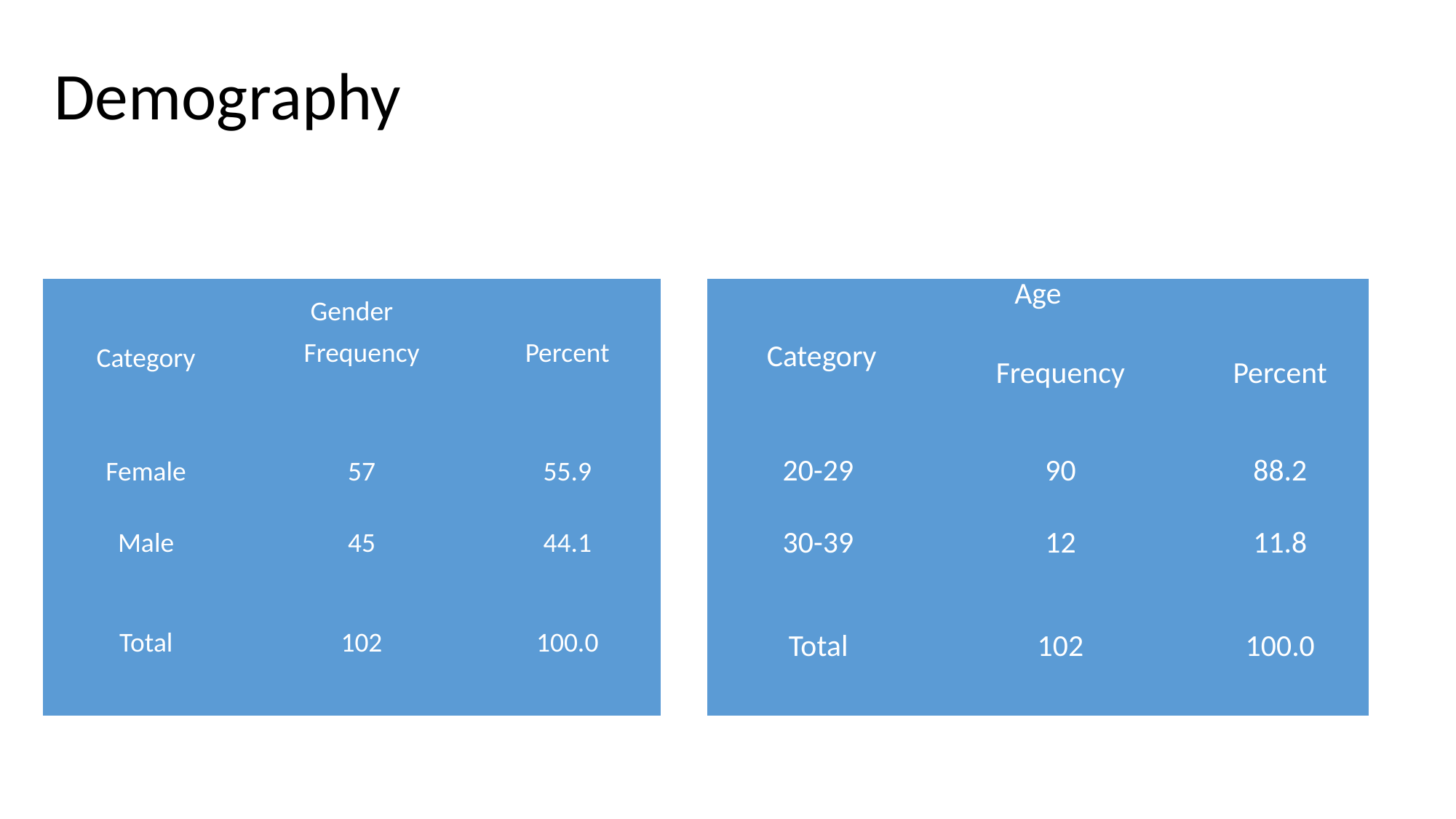

# Demography
| Gender |  |  |
| --- | --- | --- |
| Category | Frequency | Percent |
| Female | 57 | 55.9 |
| Male | 45 | 44.1 |
| Total | 102 | 100.0 |
| Age |  |  |
| --- | --- | --- |
| Category | Frequency | Percent |
| 20-29 | 90 | 88.2 |
| 30-39 | 12 | 11.8 |
| Total | 102 | 100.0 |